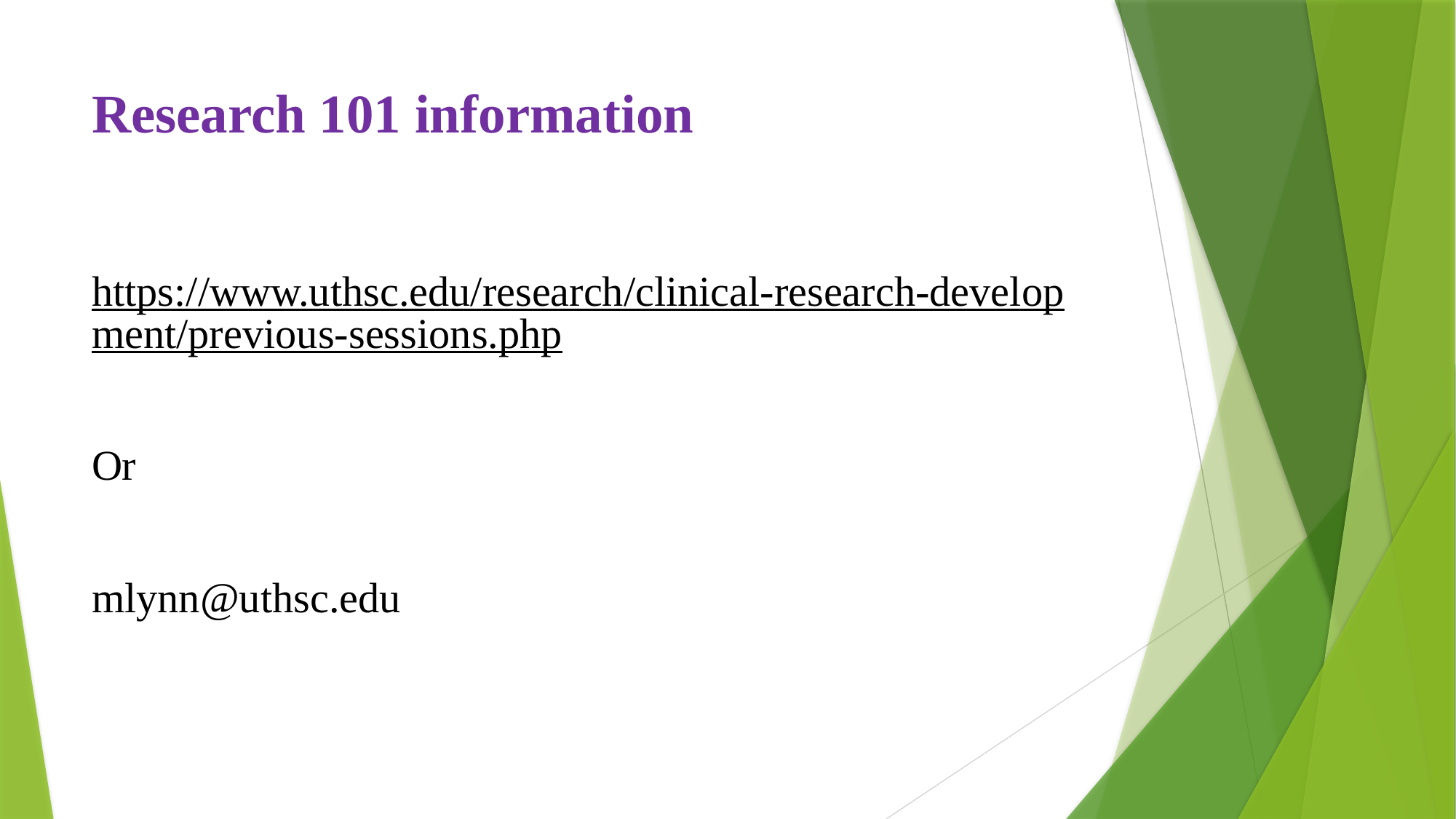

# Research 101 information
https://www.uthsc.edu/research/clinical-research-development/previous-sessions.php

Or

mlynn@uthsc.edu